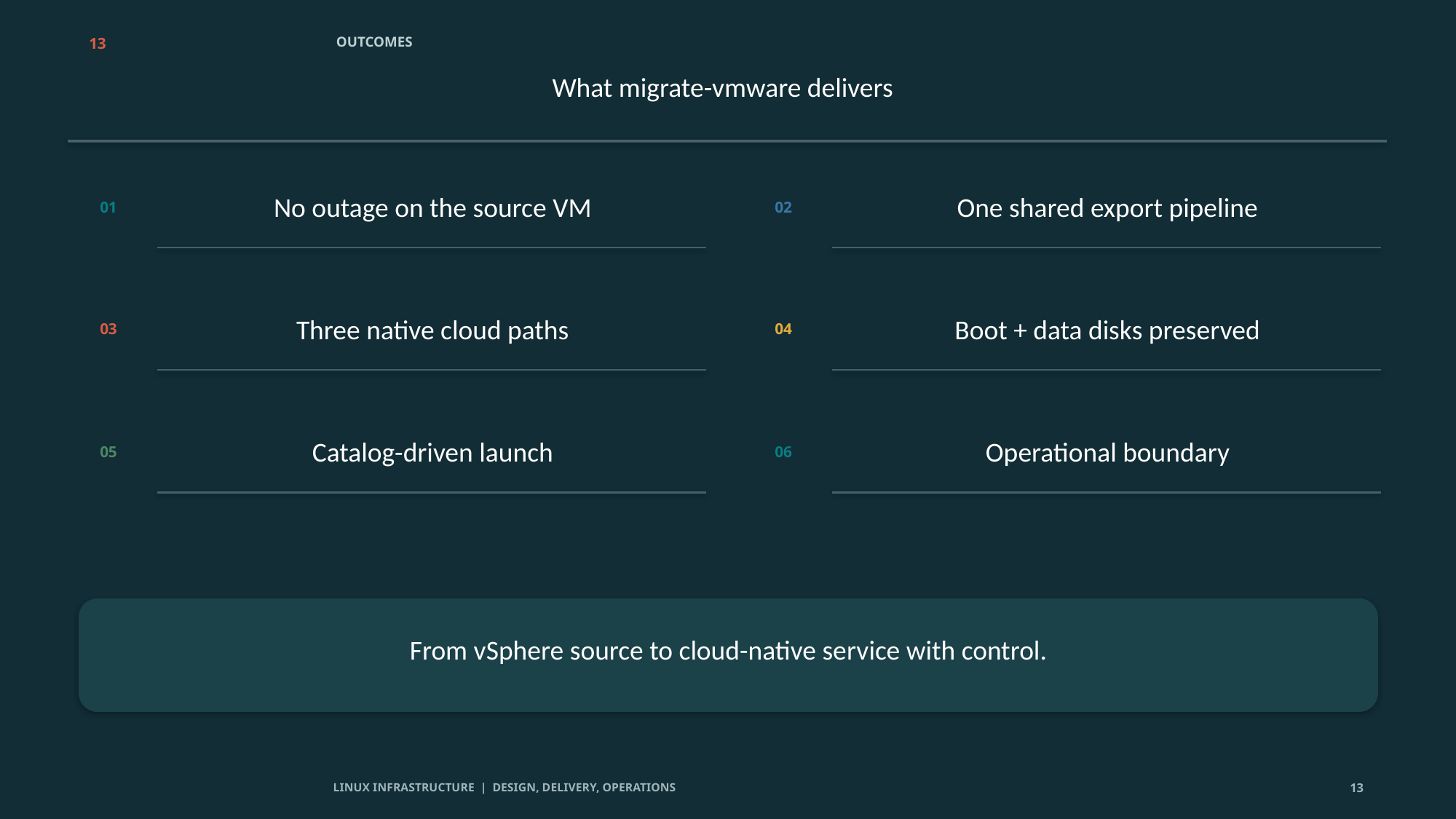

13
OUTCOMES
What migrate-vmware delivers

No outage on the source VM
One shared export pipeline
01
02
Three native cloud paths
Boot + data disks preserved
03
04
Catalog-driven launch
Operational boundary
05
06

From vSphere source to cloud-native service with control.
LINUX INFRASTRUCTURE  |  DESIGN, DELIVERY, OPERATIONS
13